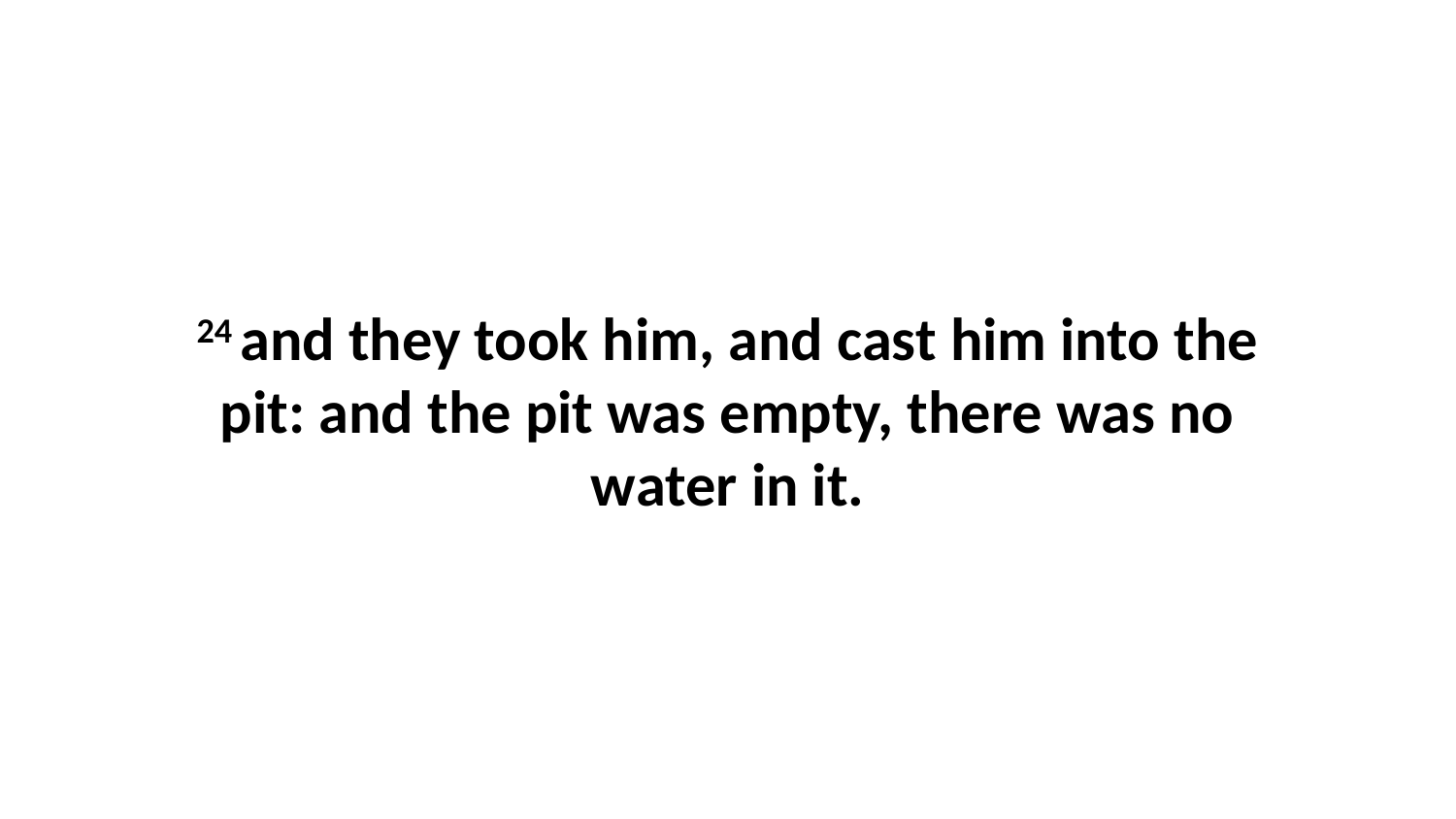

24 and they took him, and cast him into the pit: and the pit was empty, there was no water in it.